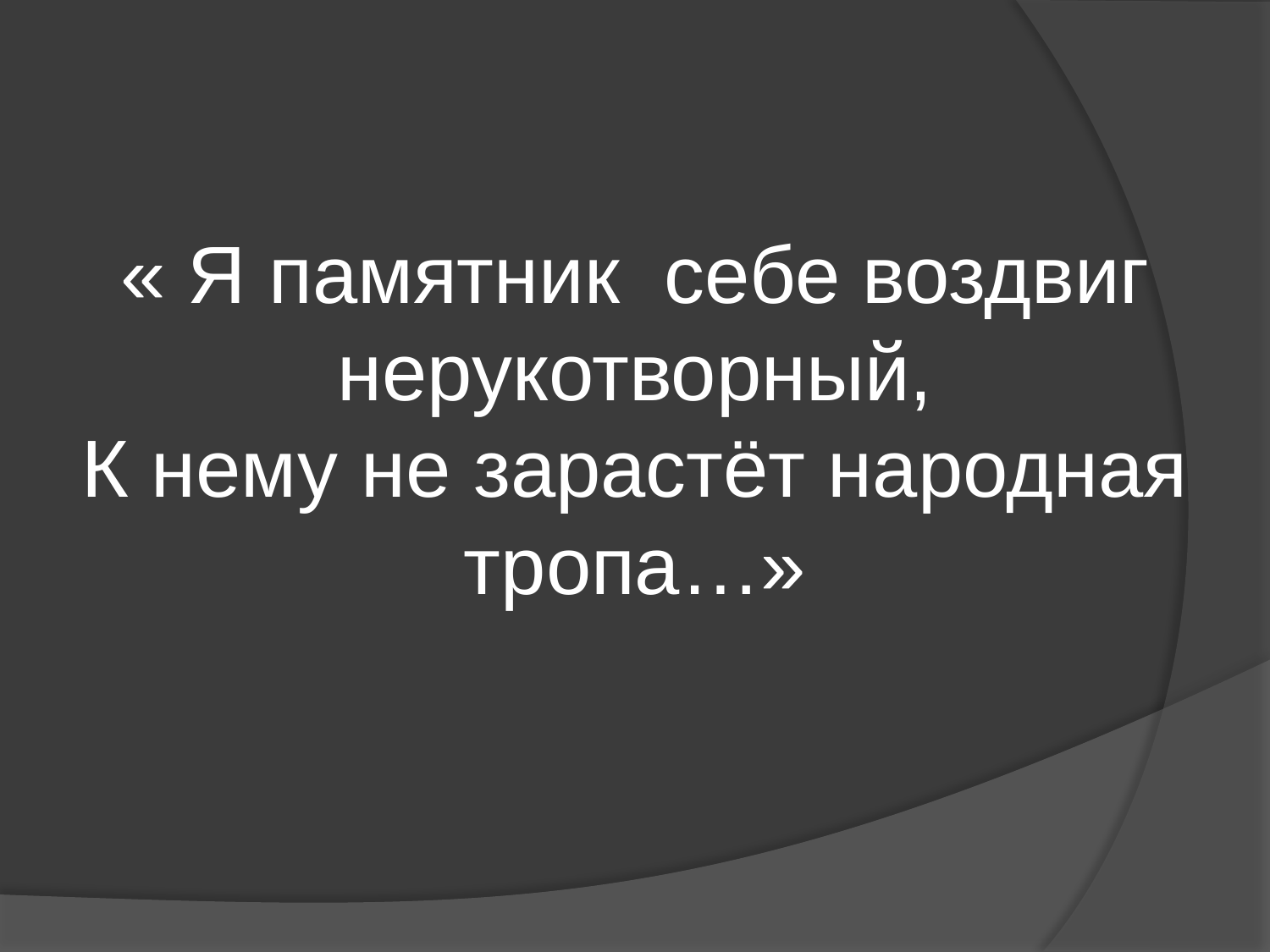

# « Я памятник  себе воздвиг нерукотворный, К нему не зарастёт народная тропа…»